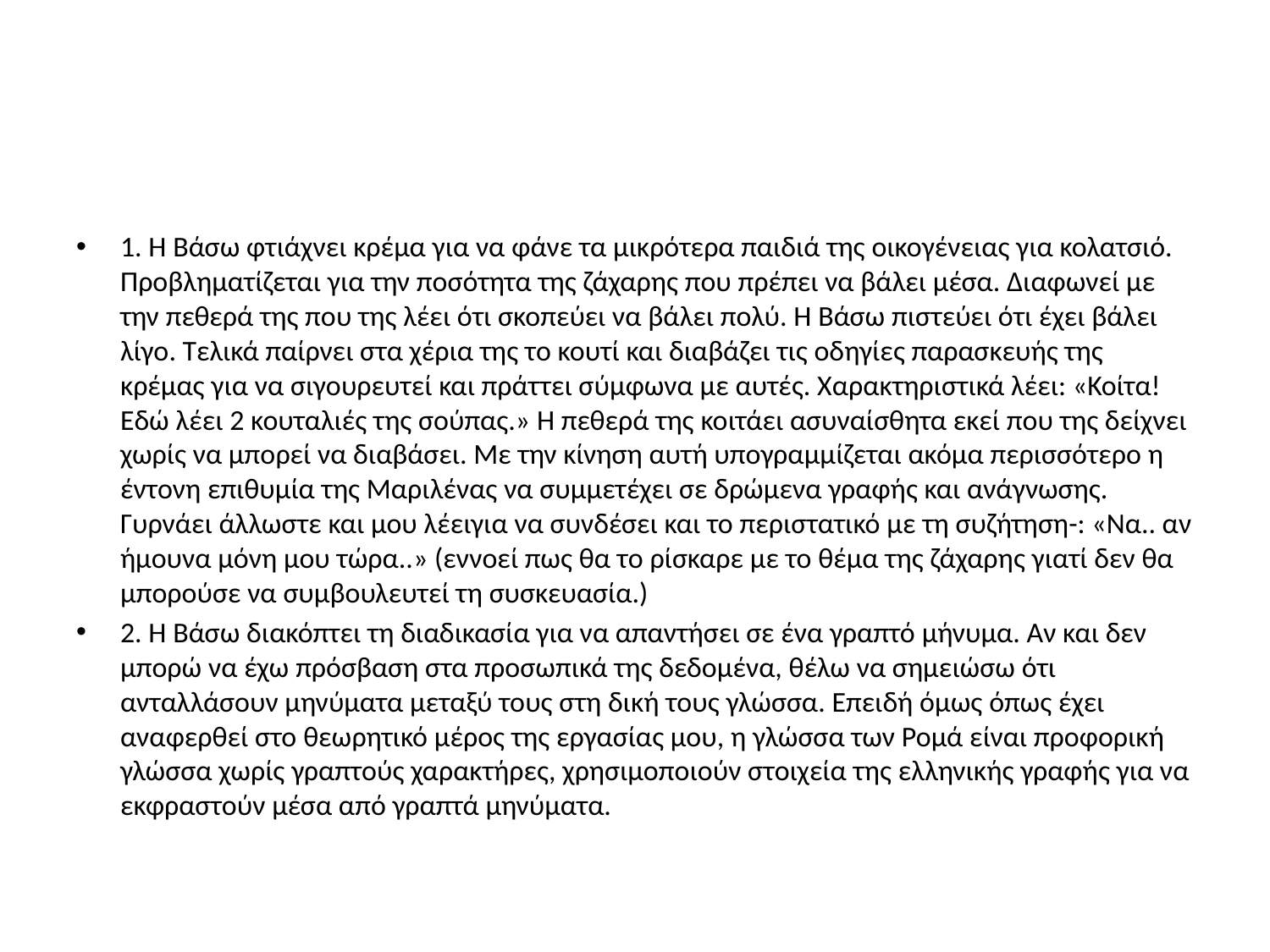

1. Η Βάσω φτιάχνει κρέμα για να φάνε τα μικρότερα παιδιά της οικογένειας για κολατσιό. Προβληματίζεται για την ποσότητα της ζάχαρης που πρέπει να βάλει μέσα. Διαφωνεί με την πεθερά της που της λέει ότι σκοπεύει να βάλει πολύ. Η Βάσω πιστεύει ότι έχει βάλει λίγο. Τελικά παίρνει στα χέρια της το κουτί και διαβάζει τις οδηγίες παρασκευής της κρέμας για να σιγουρευτεί και πράττει σύμφωνα με αυτές. Χαρακτηριστικά λέει: «Κοίτα! Εδώ λέει 2 κουταλιές της σούπας.» Η πεθερά της κοιτάει ασυναίσθητα εκεί που της δείχνει χωρίς να μπορεί να διαβάσει. Με την κίνηση αυτή υπογραμμίζεται ακόμα περισσότερο η έντονη επιθυμία της Μαριλένας να συμμετέχει σε δρώμενα γραφής και ανάγνωσης. Γυρνάει άλλωστε και μου λέειγια να συνδέσει και το περιστατικό με τη συζήτηση-: «Να.. αν ήμουνα μόνη μου τώρα..» (εννοεί πως θα το ρίσκαρε με το θέμα της ζάχαρης γιατί δεν θα μπορούσε να συμβουλευτεί τη συσκευασία.)
2. Η Βάσω διακόπτει τη διαδικασία για να απαντήσει σε ένα γραπτό μήνυμα. Αν και δεν μπορώ να έχω πρόσβαση στα προσωπικά της δεδομένα, θέλω να σημειώσω ότι ανταλλάσουν μηνύματα μεταξύ τους στη δική τους γλώσσα. Επειδή όμως όπως έχει αναφερθεί στο θεωρητικό μέρος της εργασίας μου, η γλώσσα των Ρομά είναι προφορική γλώσσα χωρίς γραπτούς χαρακτήρες, χρησιμοποιούν στοιχεία της ελληνικής γραφής για να εκφραστούν μέσα από γραπτά μηνύματα.